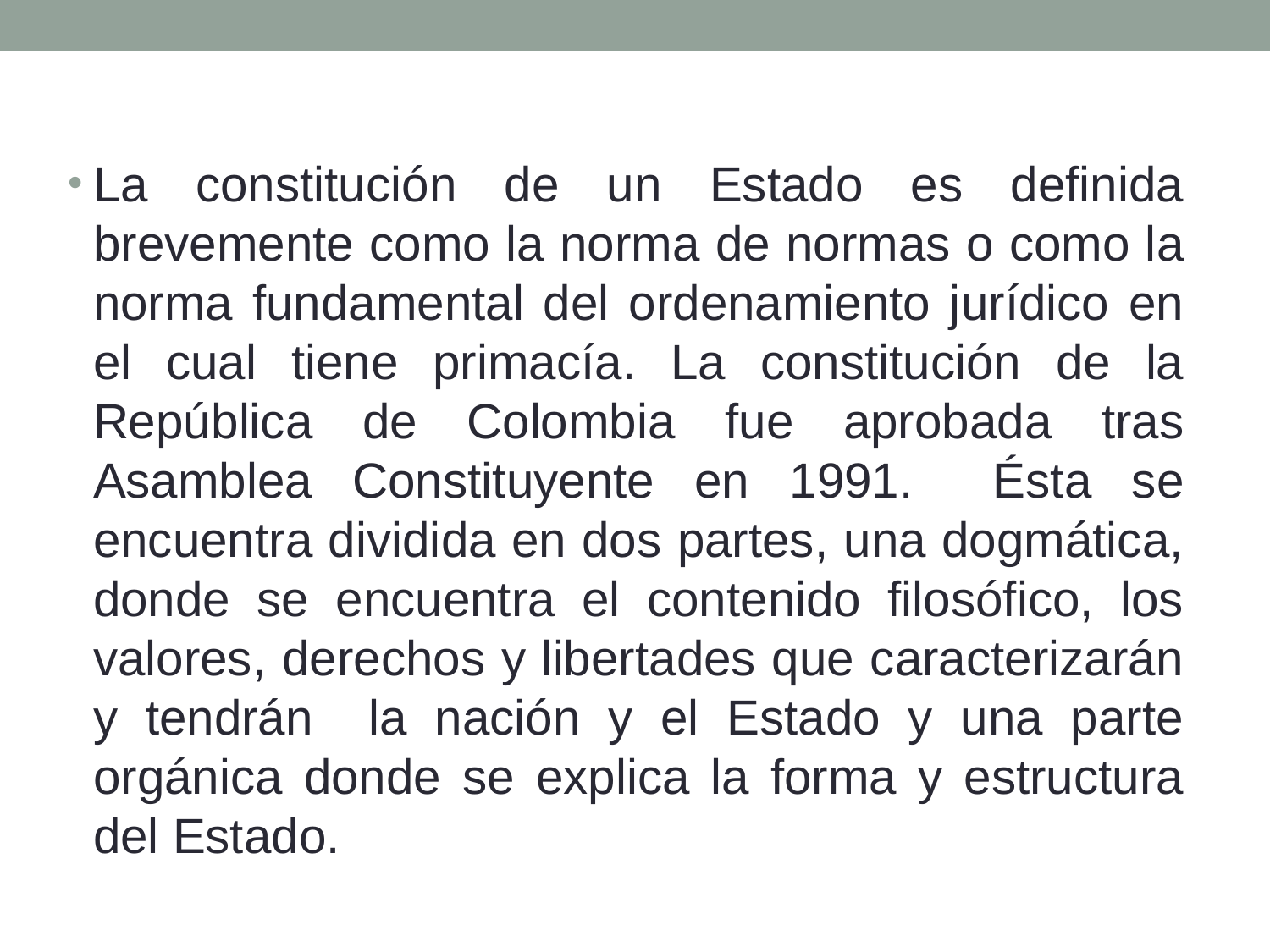

La constitución de un Estado es definida brevemente como la norma de normas o como la norma fundamental del ordenamiento jurídico en el cual tiene primacía. La constitución de la República de Colombia fue aprobada tras Asamblea Constituyente en 1991.  Ésta se encuentra dividida en dos partes, una dogmática, donde se encuentra el contenido filosófico, los valores, derechos y libertades que caracterizarán y tendrán  la nación y el Estado y una parte orgánica donde se explica la forma y estructura del Estado.